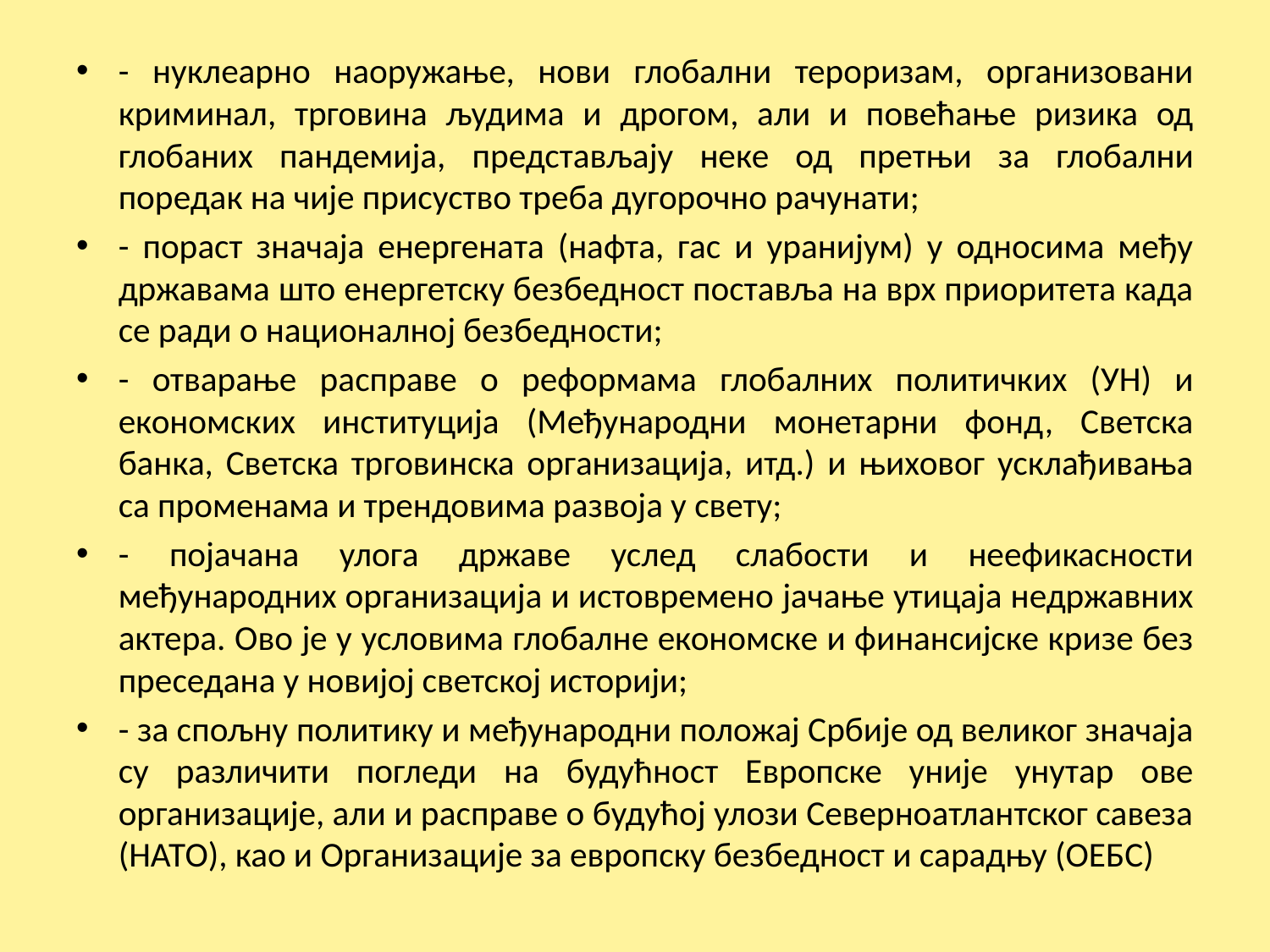

- нуклеарно наоружање, нови глобални тероризам, организовани криминал, трговина људима и дрогом, али и повећање ризика од глобаних пандемија, представљају неке од претњи за глобални поредак на чије присуство треба дугорочно рачунати;
- пораст значаја енергената (нафта, гас и уранијум) у односима међу државама што енергетску безбедност поставља на врх приоритета када се ради о националној безбедности;
- отварање расправе о реформама глобалних политичких (УН) и економских институција (Међународни монетарни фонд, Светска банка, Светска трговинска организација, итд.) и њиховог усклађивања са променама и трендовима развоја у свету;
- појачана улога државе услед слабости и неефикасности међународних организација и истовремено јачање утицаја недржавних актера. Ово је у условима глобалне економске и финансијске кризе без преседана у новијој светској историји;
- за спољну политику и међународни положај Србије од великог значаја су различити погледи на будућност Европске уније унутар ове организације, али и расправе о будућој улози Северноатлантског савеза (НАТО), као и Организацијe за европску безбедност и сарадњу (ОЕБС)